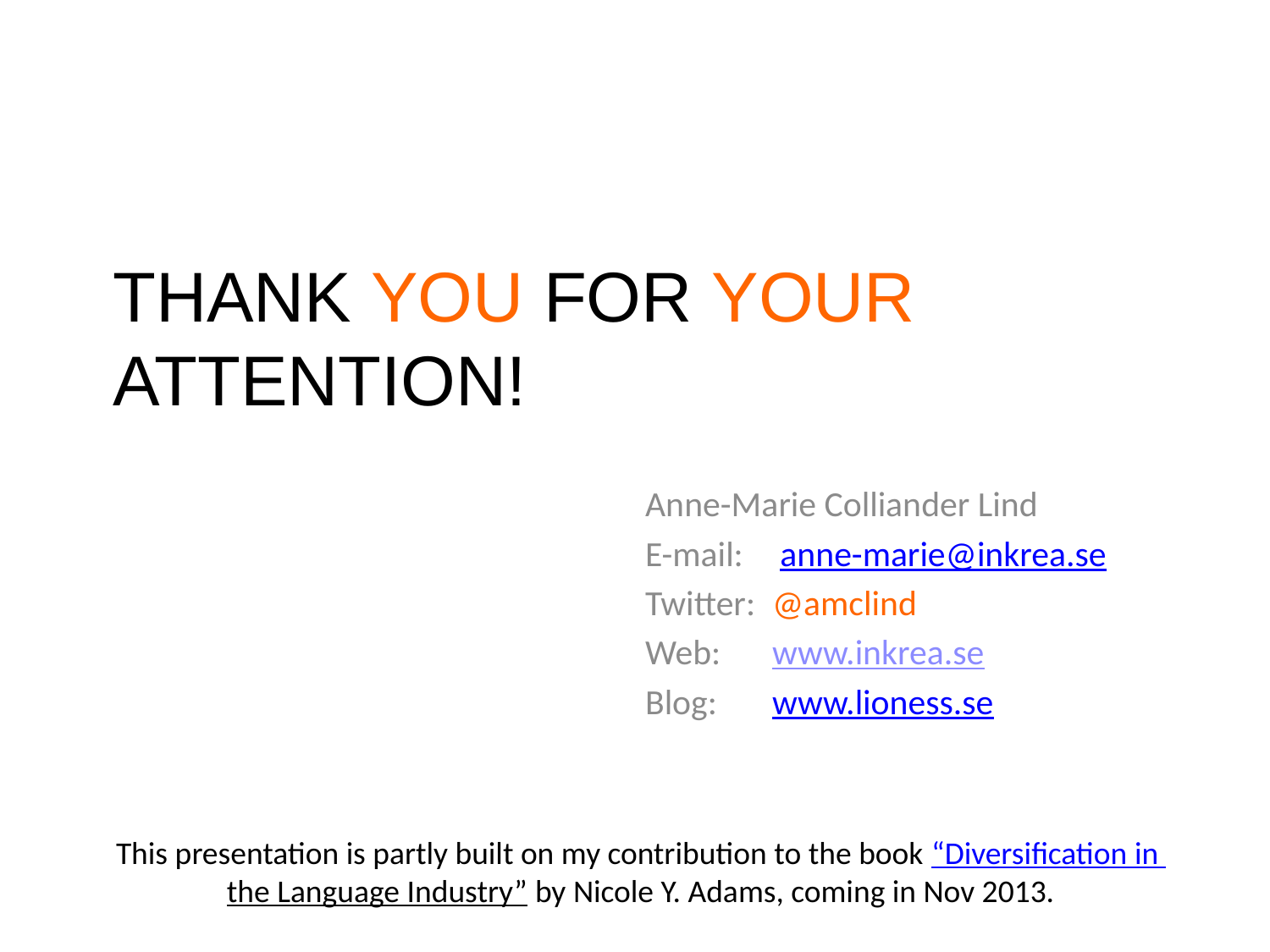

# ThanK you FOR your attention!
Anne-Marie Colliander Lind
E-mail:	 anne-marie@inkrea.se
Twitter:	@amclind
Web: 	www.inkrea.se
Blog: 	www.lioness.se
This presentation is partly built on my contribution to the book “Diversification in the Language Industry” by Nicole Y. Adams, coming in Nov 2013.